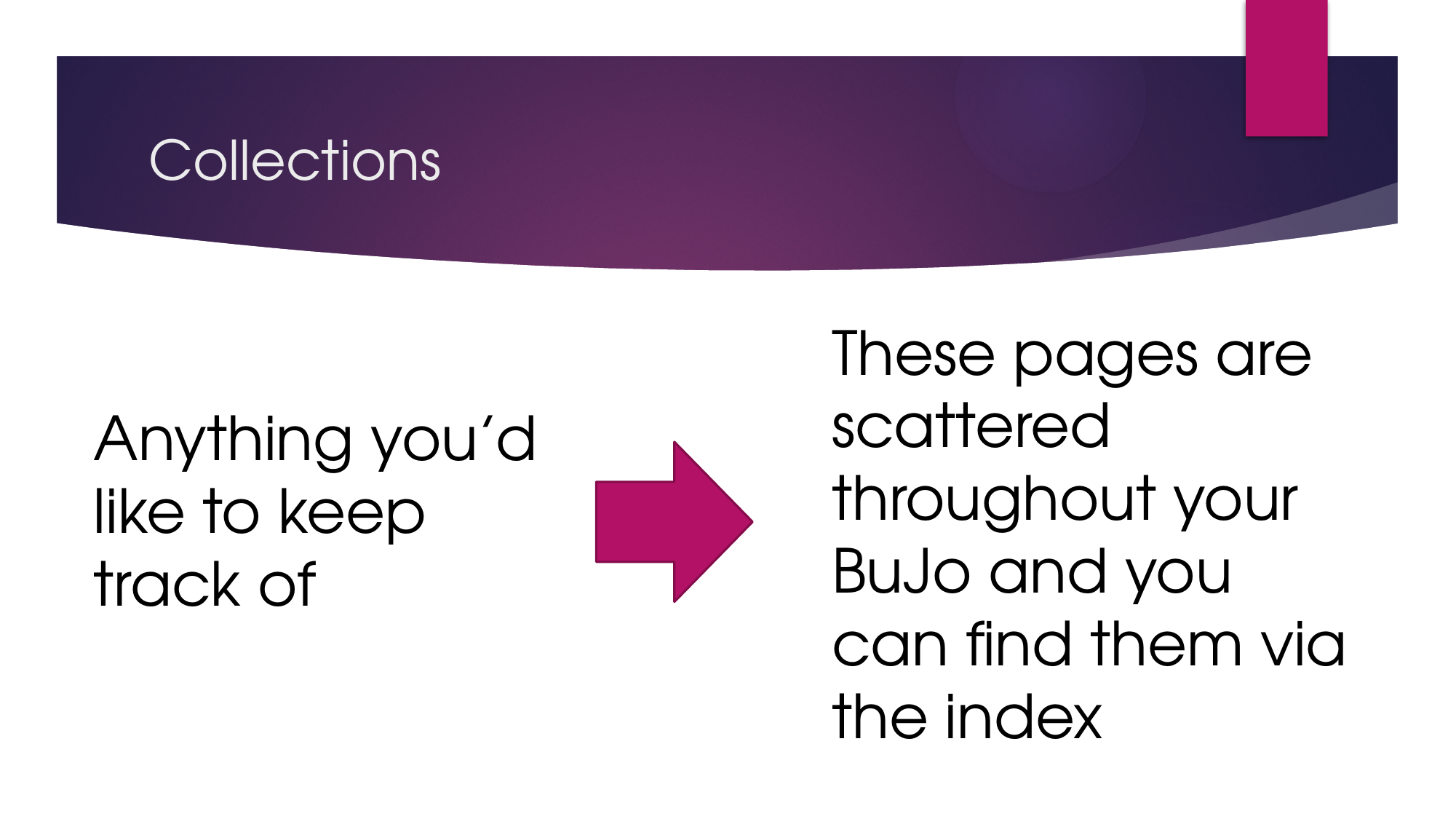

# Collections
These pages are scattered throughout your BuJo and you can find them via the index
Anything you’d like to keep track of